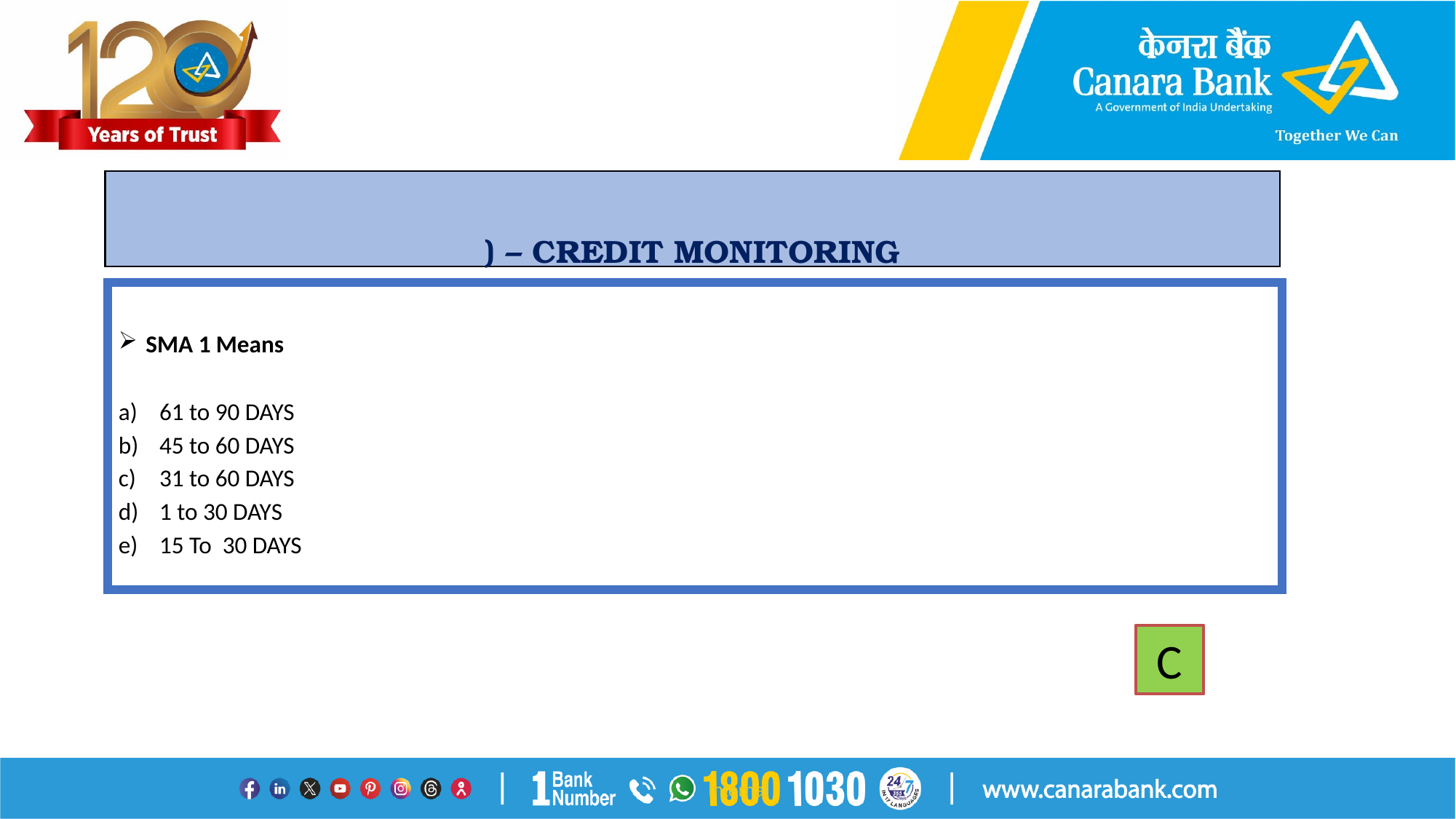

# ) – CREDIT MONITORING

SMA 1 Means

61 to 90 DAYS
45 to 60 DAYS
31 to 60 DAYS
1 to 30 DAYS
15 To  30 DAYS

C
Internal